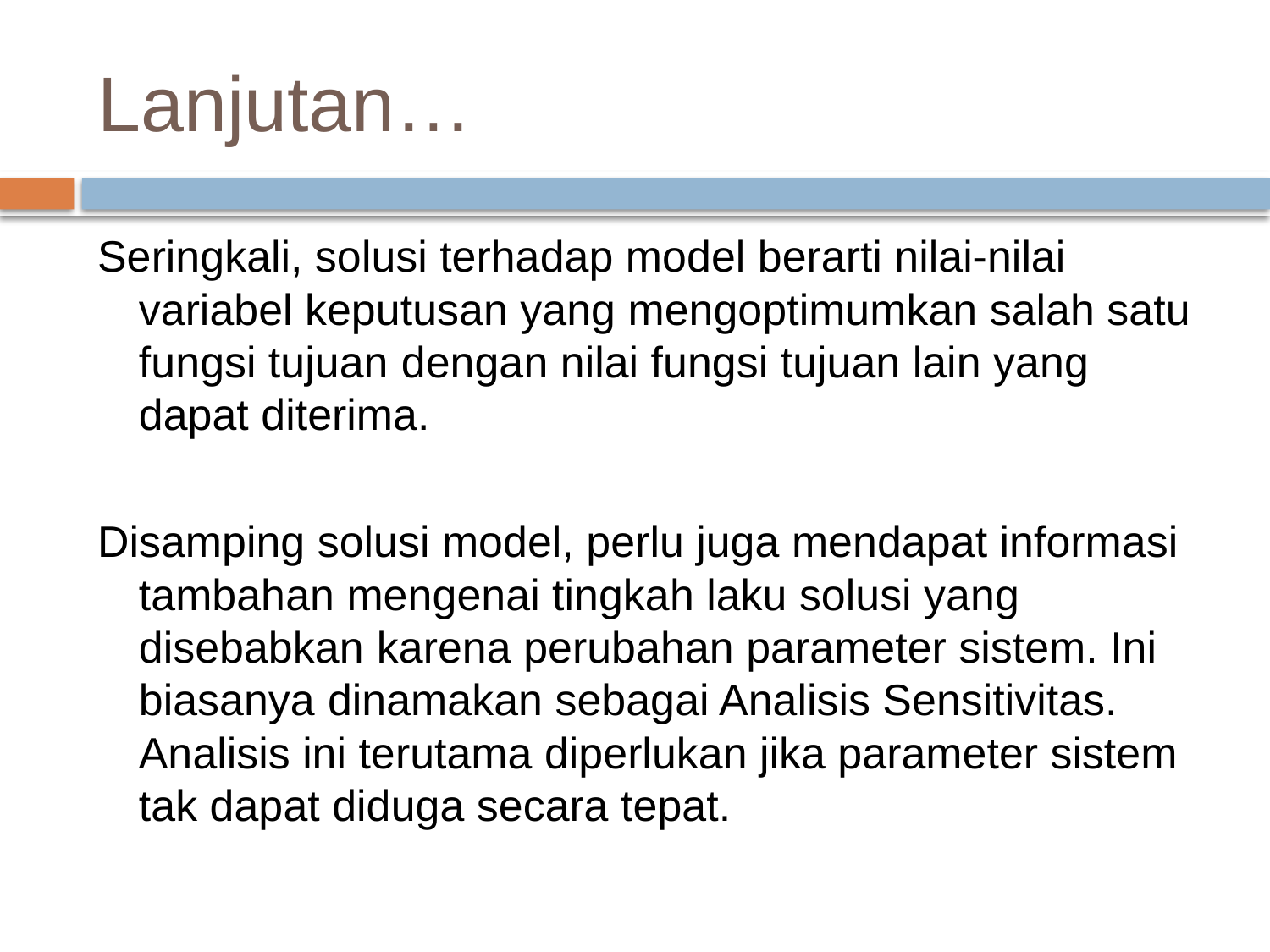

# Lanjutan…
Seringkali, solusi terhadap model berarti nilai-nilai variabel keputusan yang mengoptimumkan salah satu fungsi tujuan dengan nilai fungsi tujuan lain yang dapat diterima.

Disamping solusi model, perlu juga mendapat informasi tambahan mengenai tingkah laku solusi yang disebabkan karena perubahan parameter sistem. Ini biasanya dinamakan sebagai Analisis Sensitivitas. Analisis ini terutama diperlukan jika parameter sistem tak dapat diduga secara tepat.